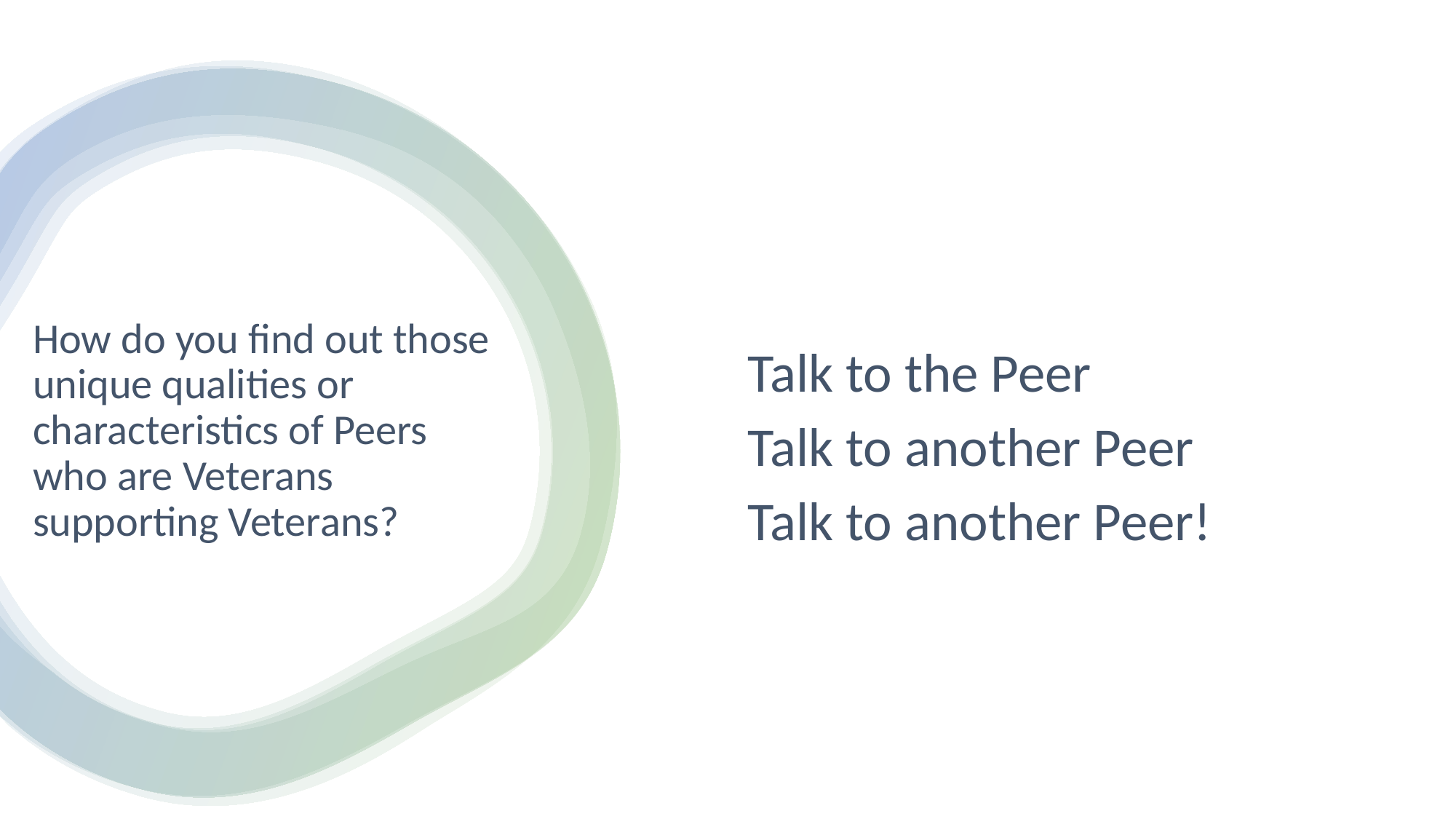

Talk to the Peer
Talk to another Peer
Talk to another Peer!
# How do you find out those unique qualities or characteristics of Peers who are Veterans supporting Veterans?